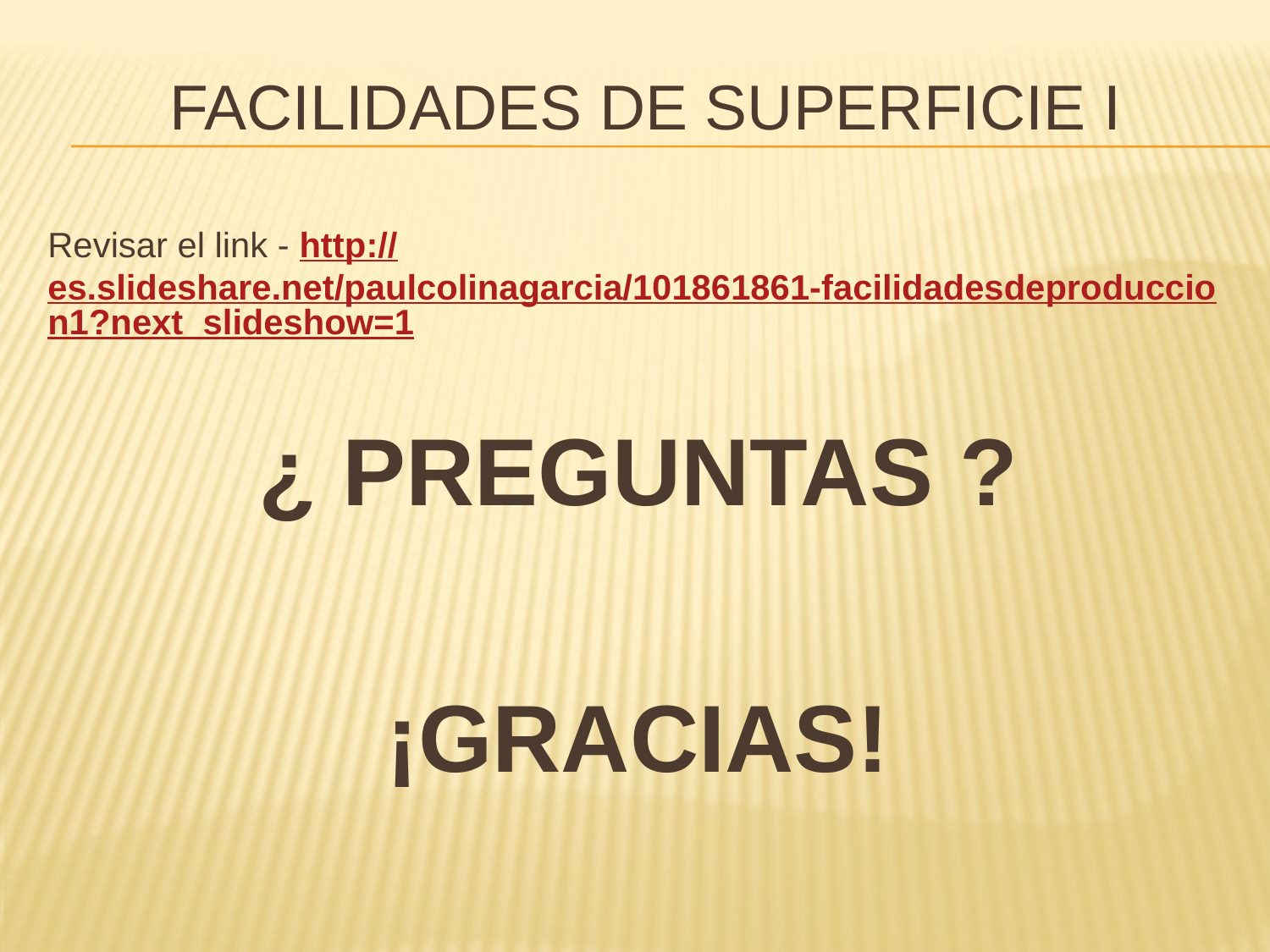

# FACILIDADES DE SUPERFICIE I
Revisar el link - http://es.slideshare.net/paulcolinagarcia/101861861-facilidadesdeproduccion1?next_slideshow=1

¿ PREGUNTAS ?

¡GRACIAS!